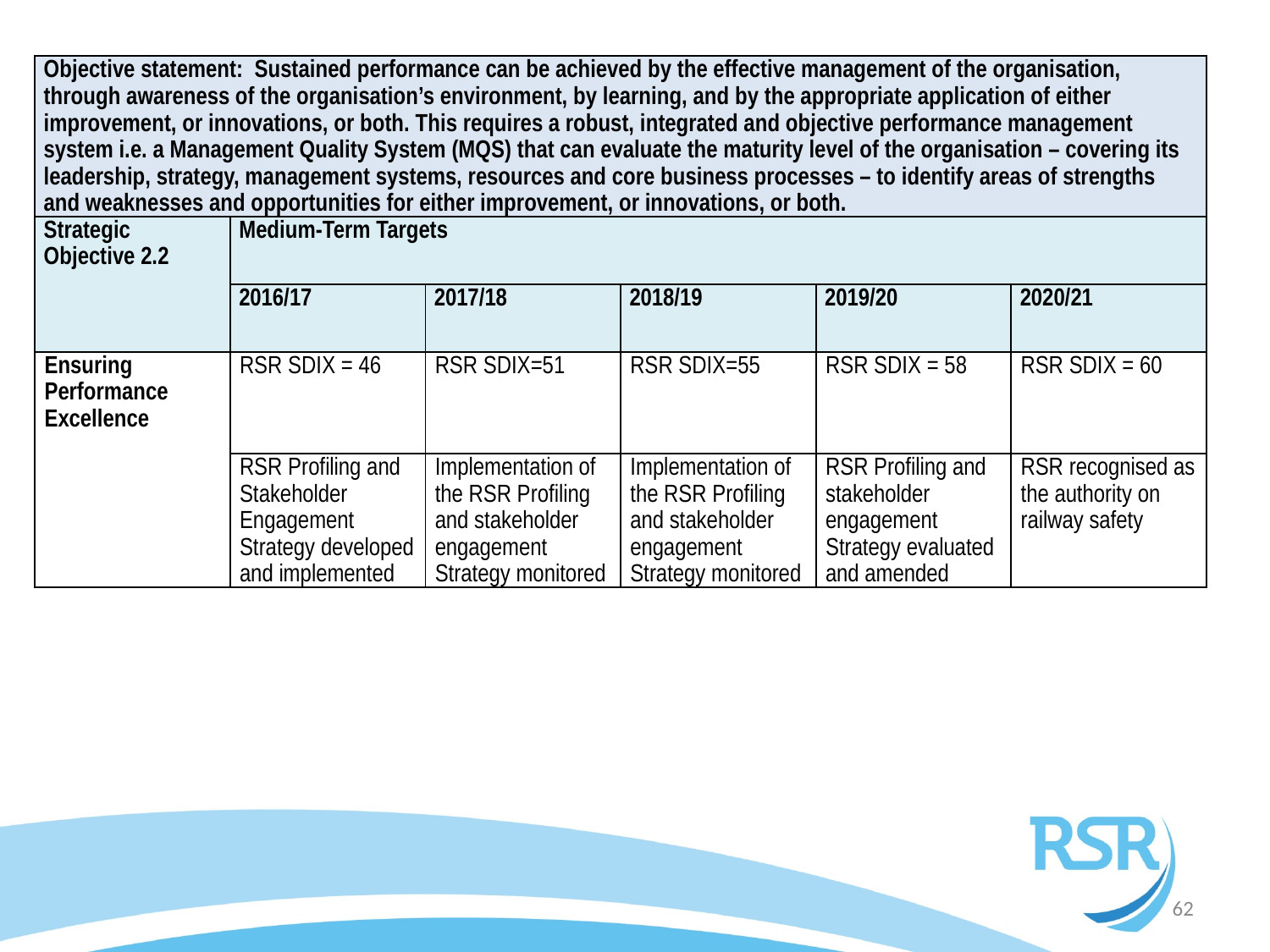

| Objective statement: Sustained performance can be achieved by the effective management of the organisation, through awareness of the organisation’s environment, by learning, and by the appropriate application of either improvement, or innovations, or both. This requires a robust, integrated and objective performance management system i.e. a Management Quality System (MQS) that can evaluate the maturity level of the organisation – covering its leadership, strategy, management systems, resources and core business processes – to identify areas of strengths and weaknesses and opportunities for either improvement, or innovations, or both. |  |  |  |  |  |
| --- | --- | --- | --- | --- | --- |
| Strategic Objective 2.2 | Medium-Term Targets |  |  |  |  |
|  | 2016/17 | 2017/18 | 2018/19 | 2019/20 | 2020/21 |
| Ensuring Performance Excellence | RSR SDIX = 46 | RSR SDIX=51 | RSR SDIX=55 | RSR SDIX = 58 | RSR SDIX = 60 |
|  | RSR Profiling and Stakeholder Engagement Strategy developed and implemented | Implementation of the RSR Profiling and stakeholder engagement Strategy monitored | Implementation of the RSR Profiling and stakeholder engagement Strategy monitored | RSR Profiling and stakeholder engagement Strategy evaluated and amended | RSR recognised as the authority on railway safety |
62